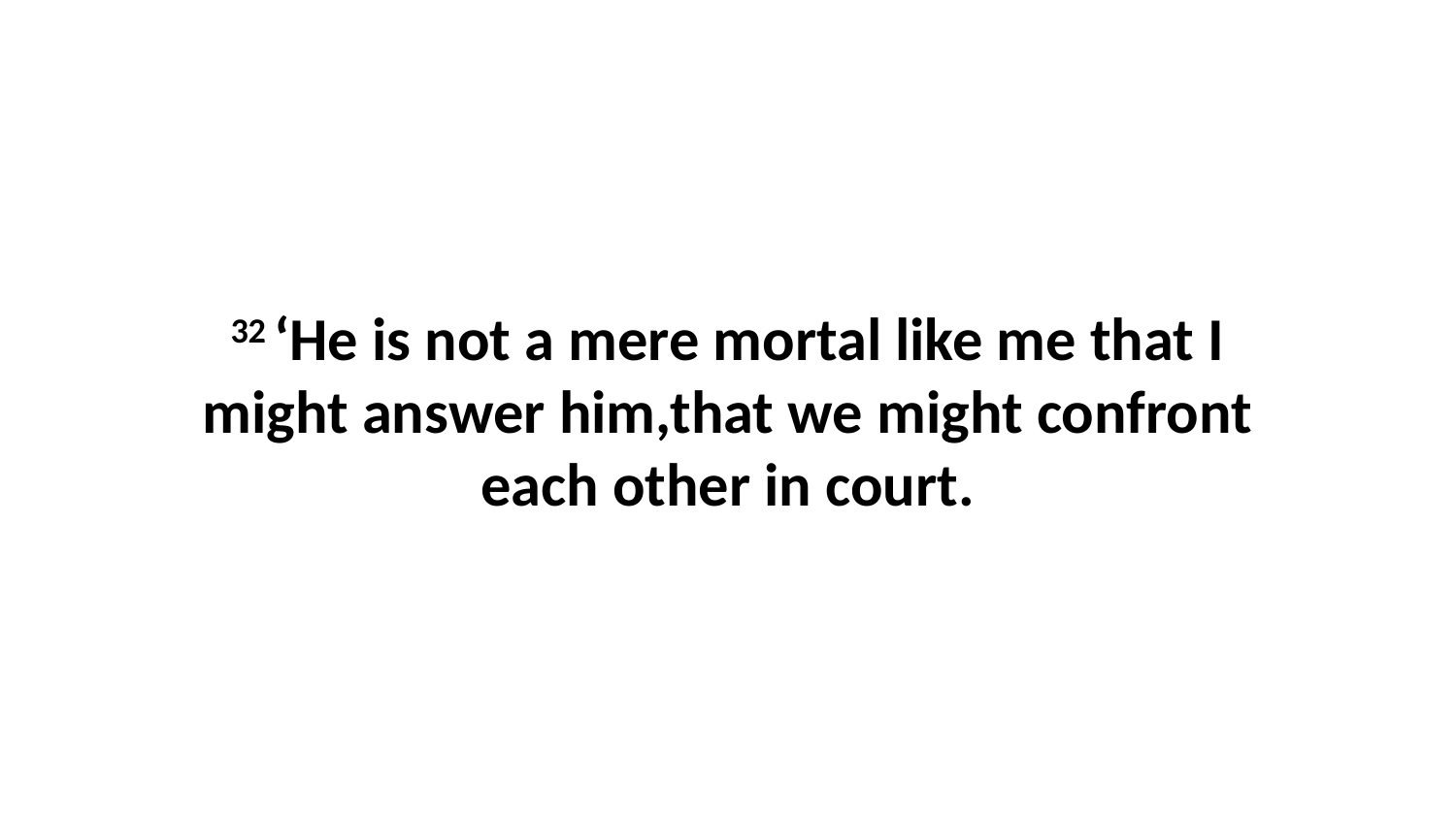

32 ‘He is not a mere mortal like me that I might answer him,that we might confront each other in court.